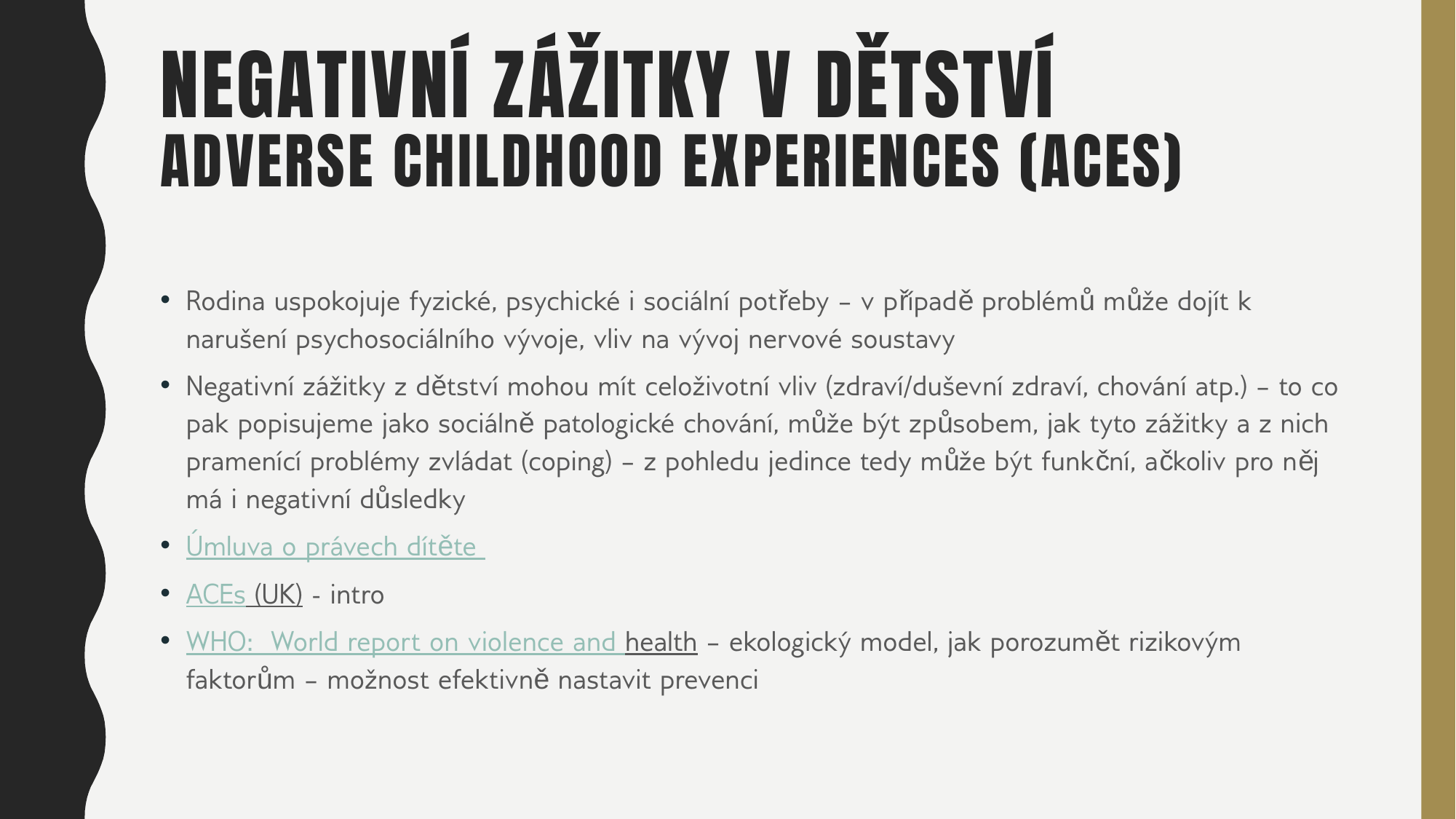

# Negativní zážitky v dětství Adverse Childhood Experiences (ACES)
Rodina uspokojuje fyzické, psychické i sociální potřeby – v případě problémů může dojít k narušení psychosociálního vývoje, vliv na vývoj nervové soustavy
Negativní zážitky z dětství mohou mít celoživotní vliv (zdraví/duševní zdraví, chování atp.) – to co pak popisujeme jako sociálně patologické chování, může být způsobem, jak tyto zážitky a z nich pramenící problémy zvládat (coping) – z pohledu jedince tedy může být funkční, ačkoliv pro něj má i negativní důsledky
Úmluva o právech dítěte
ACEs (UK) - intro
WHO:  World report on violence and health – ekologický model, jak porozumět rizikovým faktorům – možnost efektivně nastavit prevenci